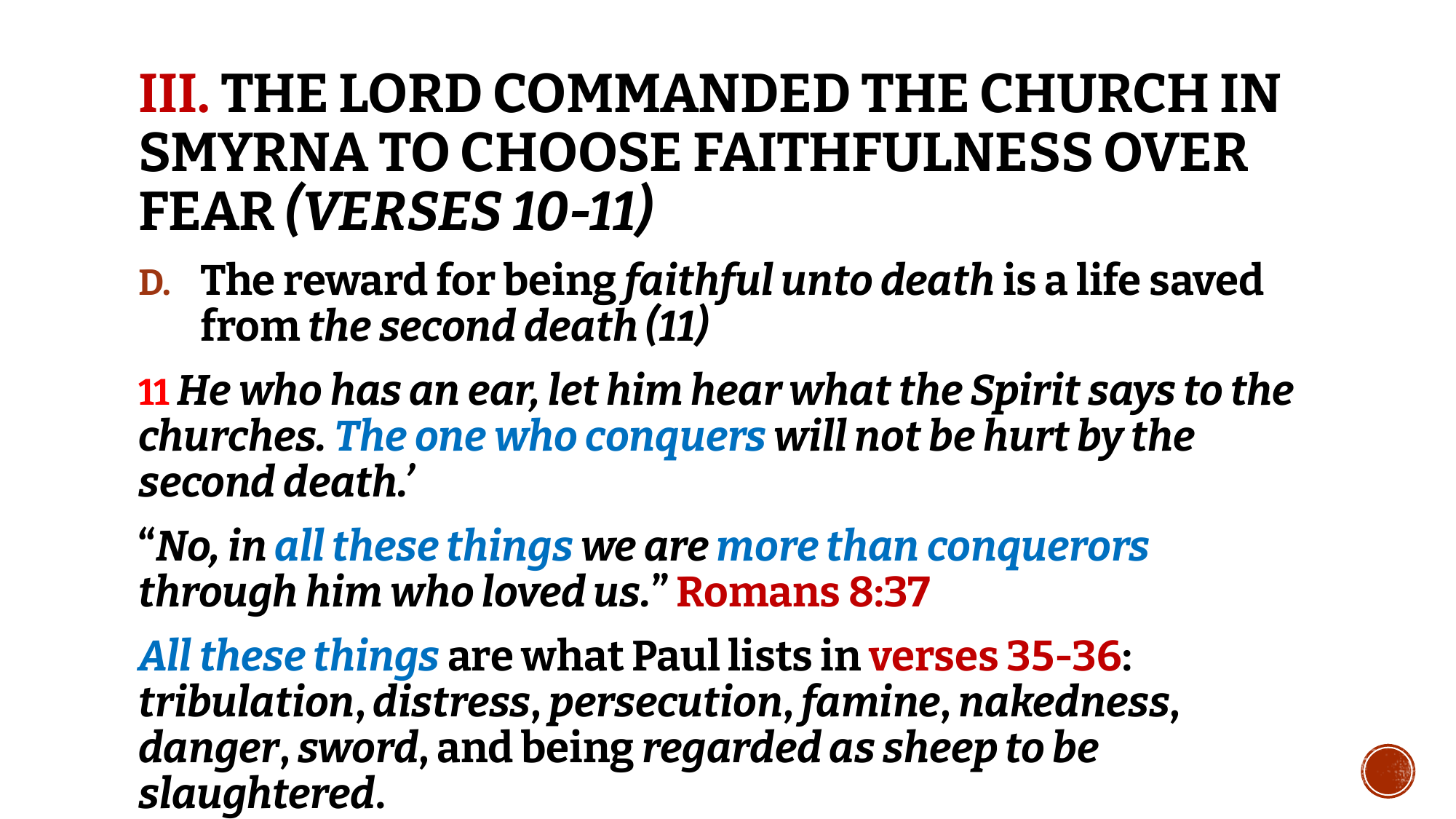

# III. The Lord commanded the church in Smyrna to choose faithfulness over fear (verses 10-11)
The reward for being faithful unto death is a life saved from the second death (11)
11 He who has an ear, let him hear what the Spirit says to the churches. The one who conquers will not be hurt by the second death.’
“No, in all these things we are more than conquerors through him who loved us.” Romans 8:37
All these things are what Paul lists in verses 35-36: tribulation, distress, persecution, famine, nakedness, danger, sword, and being regarded as sheep to be slaughtered.